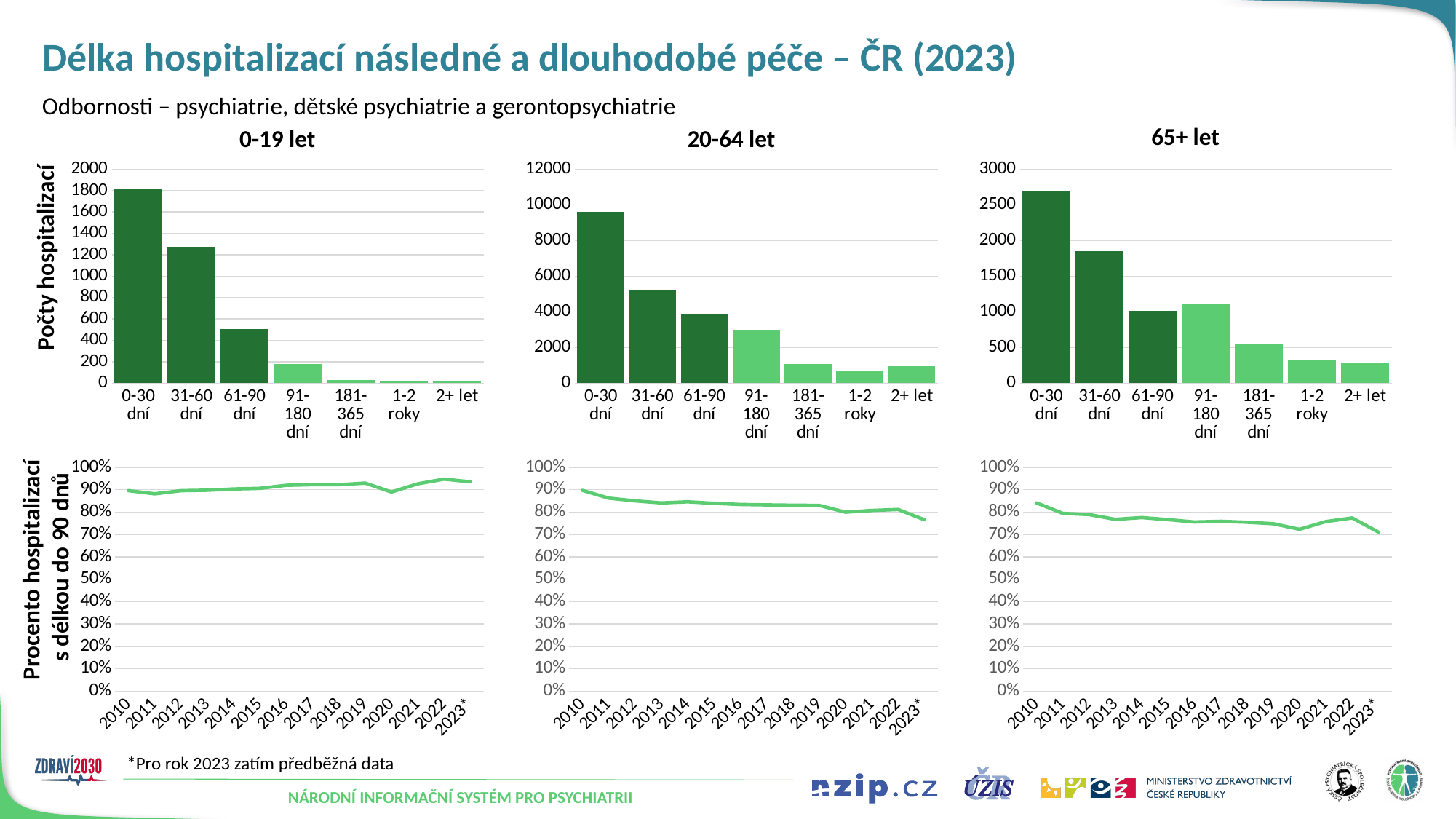

# Délka hospitalizací následné a dlouhodobé péče – ČR (2023)
Odbornosti – psychiatrie, dětské psychiatrie a gerontopsychiatrie
65+ let
0-19 let
20-64 let

### Chart

| Category | 65+ let |
|---|---|
| 0-30 dní | 2697.0 |
| 31-60 dní | 1847.0 |
| 61-90 dní | 1010.0 |
| 91-180 dní | 1104.0 |
| 181-365 dní | 560.0 |
| 1-2 roky | 317.0 |
| 2+ let | 279.0 |

### Chart

| Category | 20-64 let |
|---|---|
| 0-30 dní | 9601.0 |
| 31-60 dní | 5196.0 |
| 61-90 dní | 3850.0 |
| 91-180 dní | 2991.0 |
| 181-365 dní | 1072.0 |
| 1-2 roky | 672.0 |
| 2+ let | 962.0 |

### Chart

| Category | 0-19 let |
|---|---|
| 0-30 dní | 1819.0 |
| 31-60 dní | 1273.0 |
| 61-90 dní | 504.0 |
| 91-180 dní | 181.0 |
| 181-365 dní | 27.0 |
| 1-2 roky | 18.0 |
| 2+ let | 23.0 |
Počty hospitalizací

### Chart

| Category | 65+ let |
|---|---|
| 2010 | 0.841457091 |
| 2011 | 0.794539507 |
| 2012 | 0.789052578 |
| 2013 | 0.767714994 |
| 2014 | 0.775691046 |
| 2015 | 0.766486486 |
| 2016 | 0.755898993 |
| 2017 | 0.759056684 |
| 2018 | 0.754686819 |
| 2019 | 0.748276852 |
| 2020 | 0.723199739 |
| 2021 | 0.757850546 |
| 2022 | 0.774023405 |
| 2023* | 0.710775531 |

### Chart

| Category | 20-64 let |
|---|---|
| 2010 | 0.89711714 |
| 2011 | 0.86230095 |
| 2012 | 0.850182625 |
| 2013 | 0.841014623 |
| 2014 | 0.846038814 |
| 2015 | 0.83927247 |
| 2016 | 0.834105217 |
| 2017 | 0.832324657 |
| 2018 | 0.830918246 |
| 2019 | 0.830069711 |
| 2020 | 0.799757621 |
| 2021 | 0.807336827 |
| 2022 | 0.811723092 |
| 2023* | 0.765979297 |

### Chart

| Category | 0-19 let |
|---|---|
| 2010 | 0.895907717659983 |
| 2011 | 0.88156257775566 |
| 2012 | 0.895712016940179 |
| 2013 | 0.89765580331618 |
| 2014 | 0.903261778645107 |
| 2015 | 0.906160867084997 |
| 2016 | 0.919879682800109 |
| 2017 | 0.92255125284738 |
| 2018 | 0.922493681550126 |
| 2019 | 0.92956959195081 |
| 2020 | 0.889824561403508 |
| 2021 | 0.926295461860315 |
| 2022 | 0.947190666257291 |
| 2023* | 0.935240572171651 |
Procento hospitalizací
s délkou do 90 dnů

*Pro rok 2023 zatím předběžná data